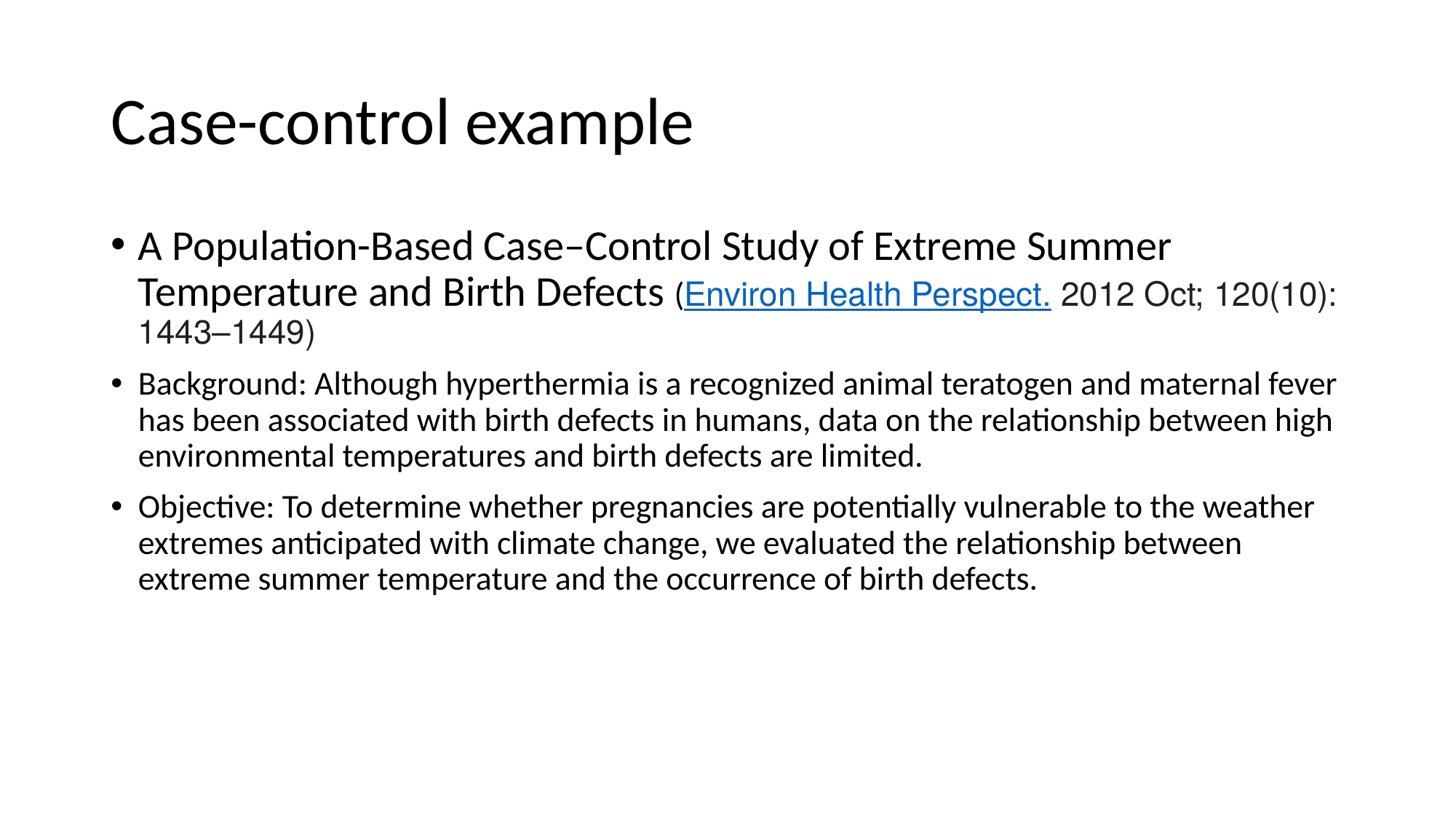

# Case-control example
A Population-Based Case–Control Study of Extreme Summer Temperature and Birth Defects (Environ Health Perspect. 2012 Oct; 120(10): 1443–1449)
Background: Although hyperthermia is a recognized animal teratogen and maternal fever has been associated with birth defects in humans, data on the relationship between high environmental temperatures and birth defects are limited.
Objective: To determine whether pregnancies are potentially vulnerable to the weather extremes anticipated with climate change, we evaluated the relationship between extreme summer temperature and the occurrence of birth defects.